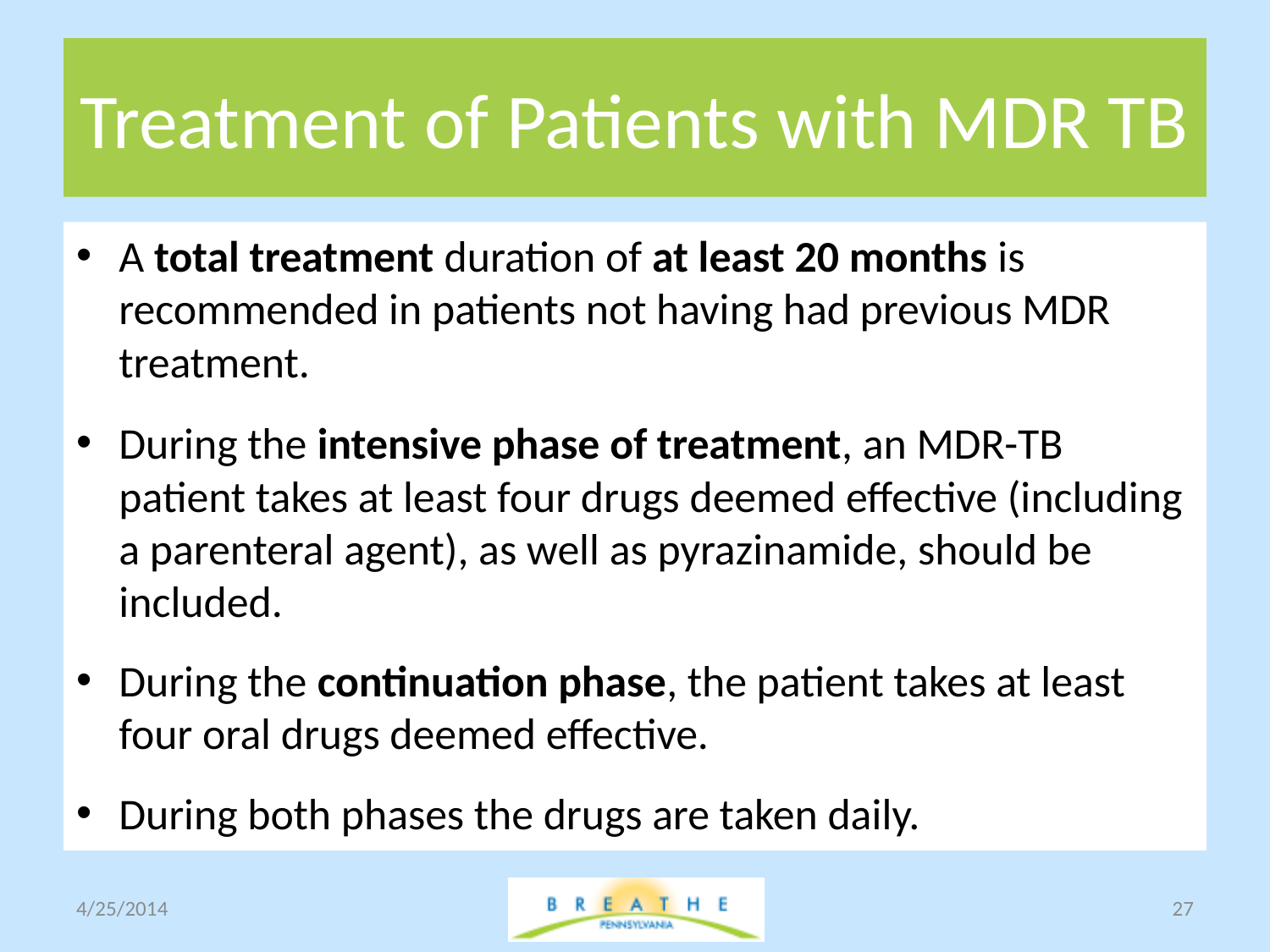

# Treatment of Patients with MDR TB
A total treatment duration of at least 20 months is recommended in patients not having had previous MDR treatment.

During the intensive phase of treatment, an MDR-TB patient takes at least four drugs deemed effective (including a parenteral agent), as well as pyrazinamide, should be included.

During the continuation phase, the patient takes at least four oral drugs deemed effective.

During both phases the drugs are taken daily.
4/25/2014
27